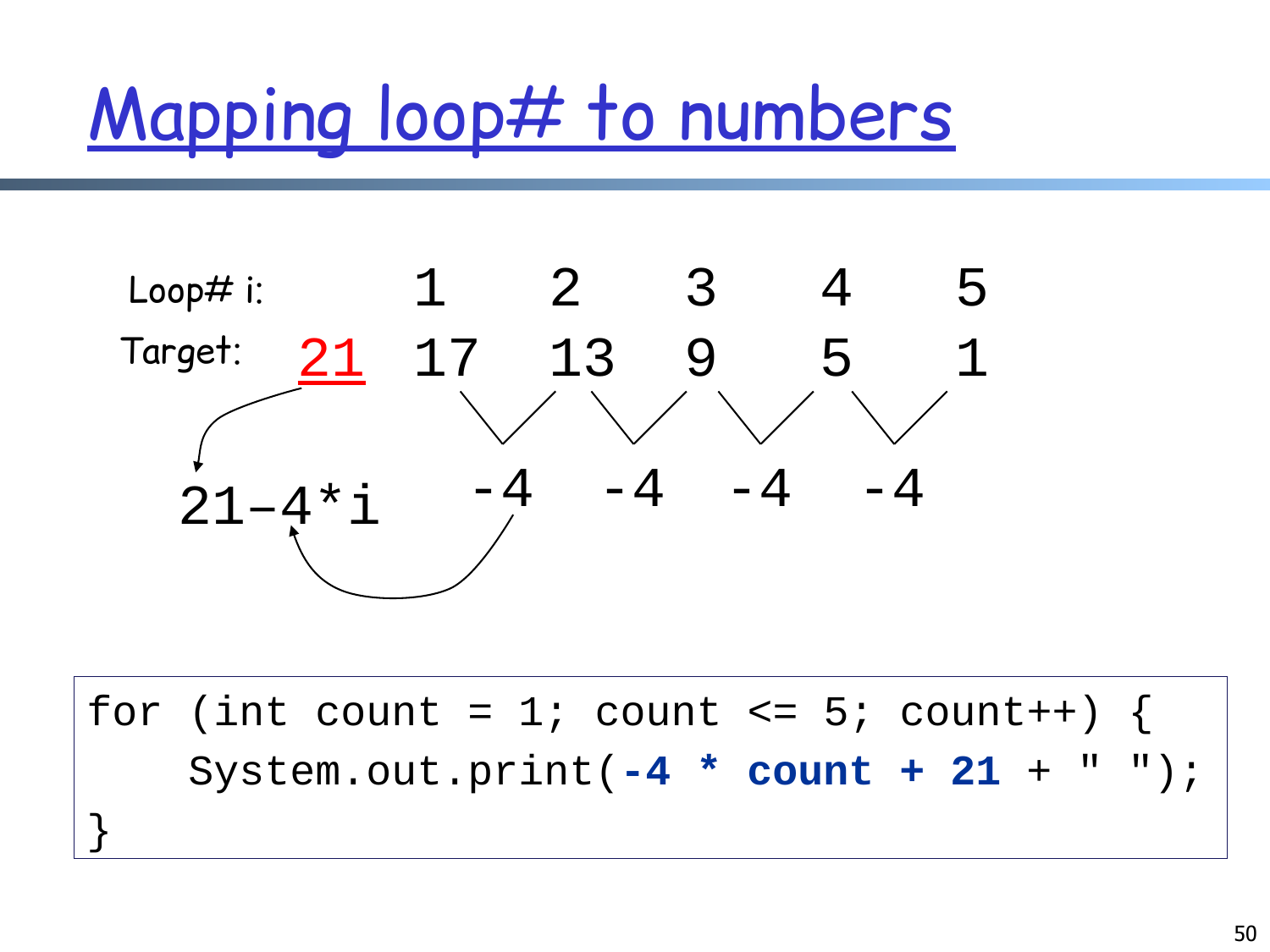

# Mapping loop# to numbers
1   2   3   4   5
 Loop# i:
21
17  13  9   5   1
Target:

-4
-4
-4
-4
21–4*i

for (int count = 1; count <= 5; count++) {
    System.out.print(-4 * count + 21 + " ");
}
50